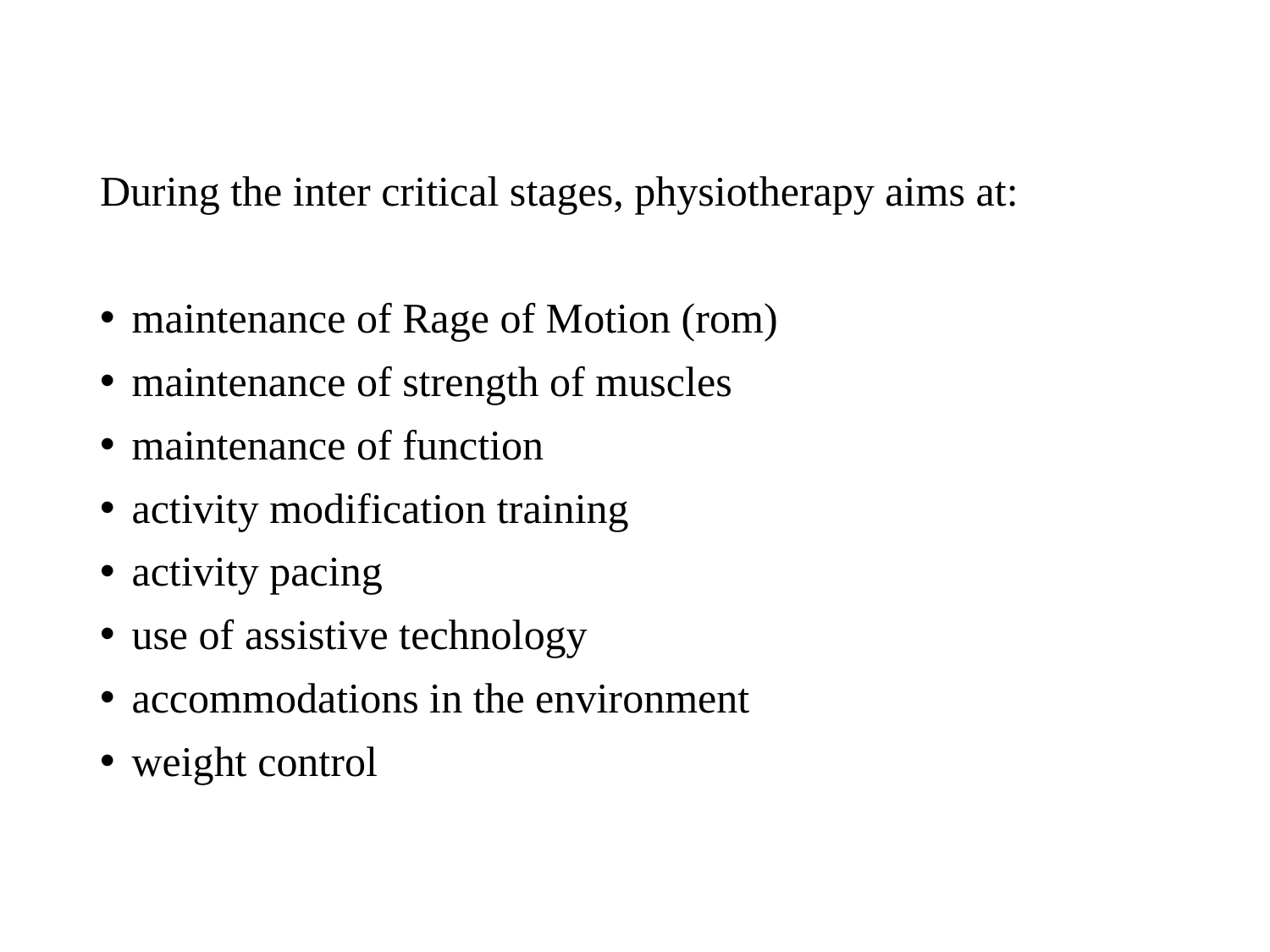

During the inter critical stages, physiotherapy aims at:

maintenance of Rage of Motion (rom)
maintenance of strength of muscles
maintenance of function
activity modification training
activity pacing
use of assistive technology
accommodations in the environment
weight control